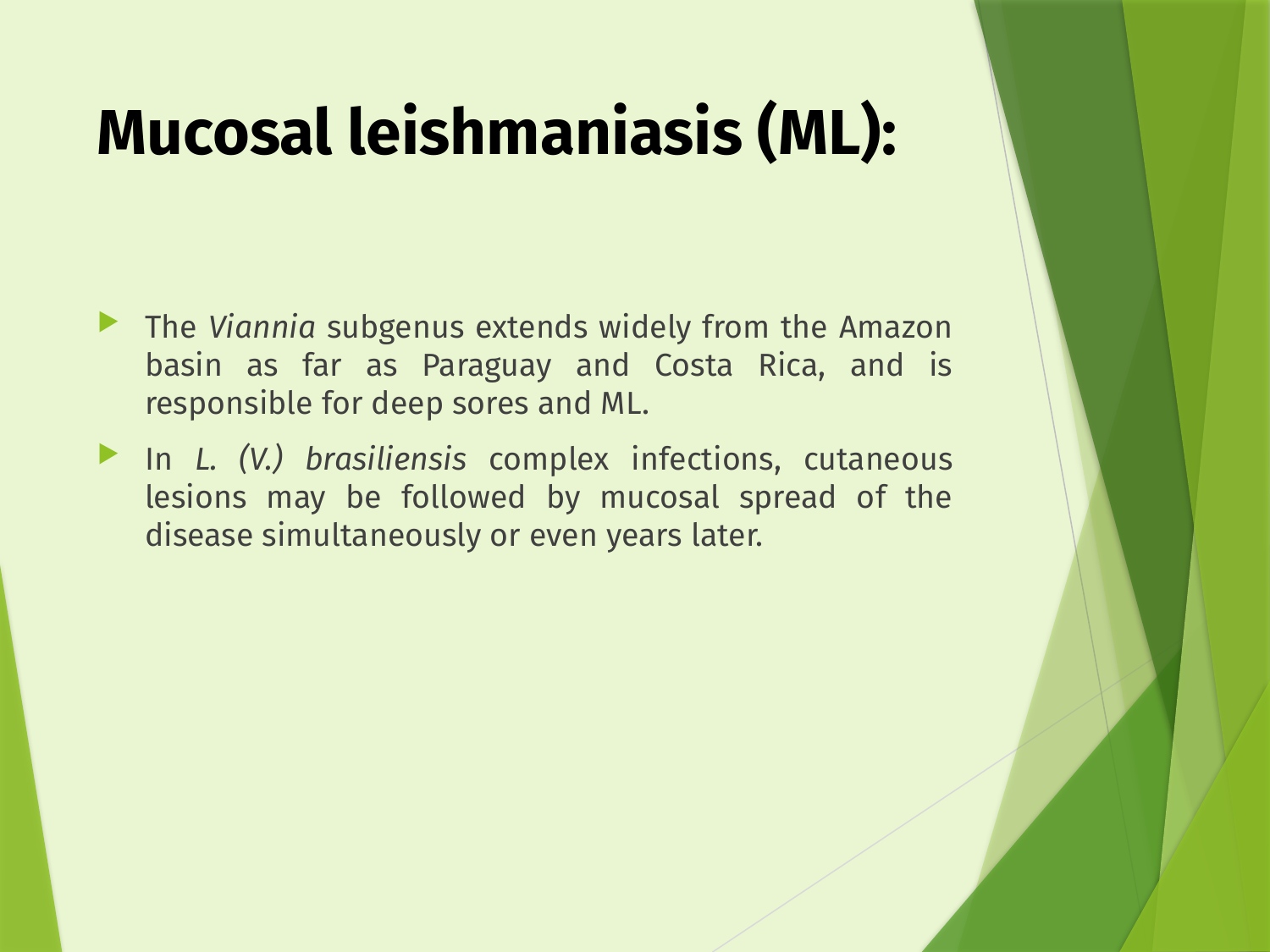

# Mucosal leishmaniasis (ML):
The Viannia subgenus extends widely from the Amazon basin as far as Paraguay and Costa Rica, and is responsible for deep sores and ML.
In L. (V.) brasiliensis complex infections, cutaneous lesions may be followed by mucosal spread of the disease simultaneously or even years later.